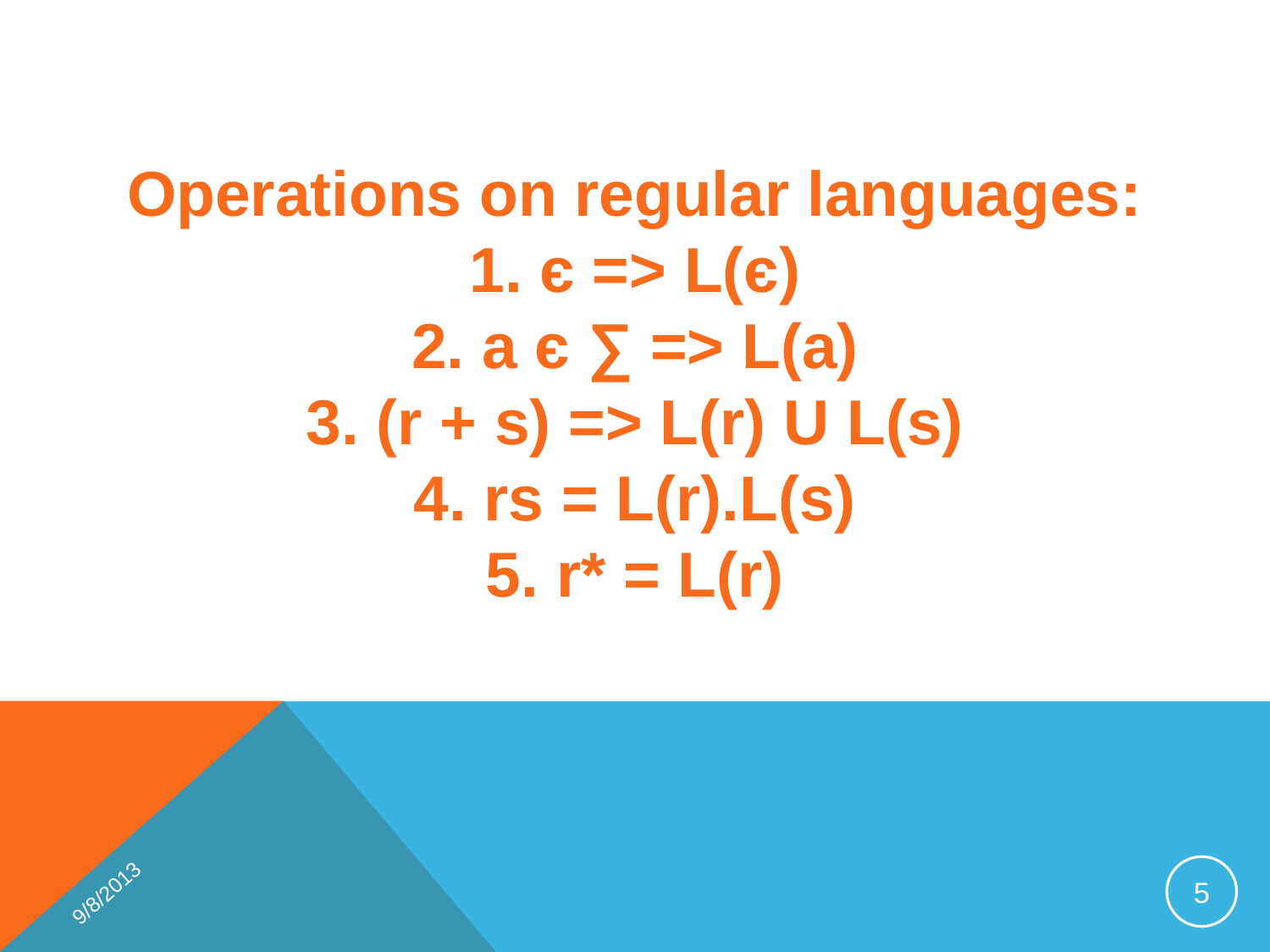

Operations on regular languages:
1. є => L(є)
2. a є ∑ => L(a)
3. (r + s) => L(r) U L(s)
4. rs = L(r).L(s)
5. r* = L(r)
9/8/2013
5